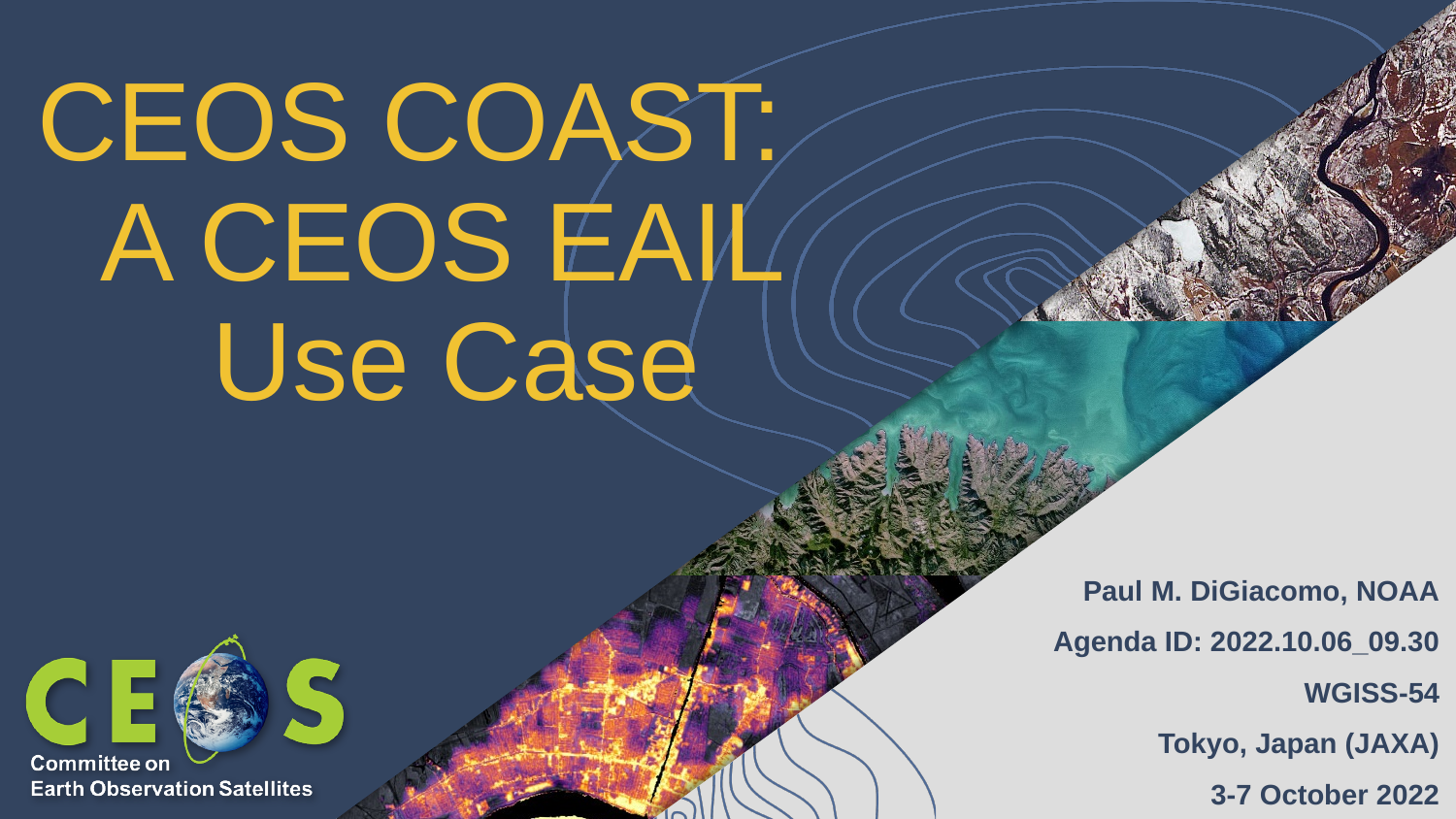

# CEOS COAST:
A CEOS EAIL
Use Case
Paul M. DiGiacomo, NOAA
Agenda ID: 2022.10.06_09.30
WGISS-54
Tokyo, Japan (JAXA)
3-7 October 2022